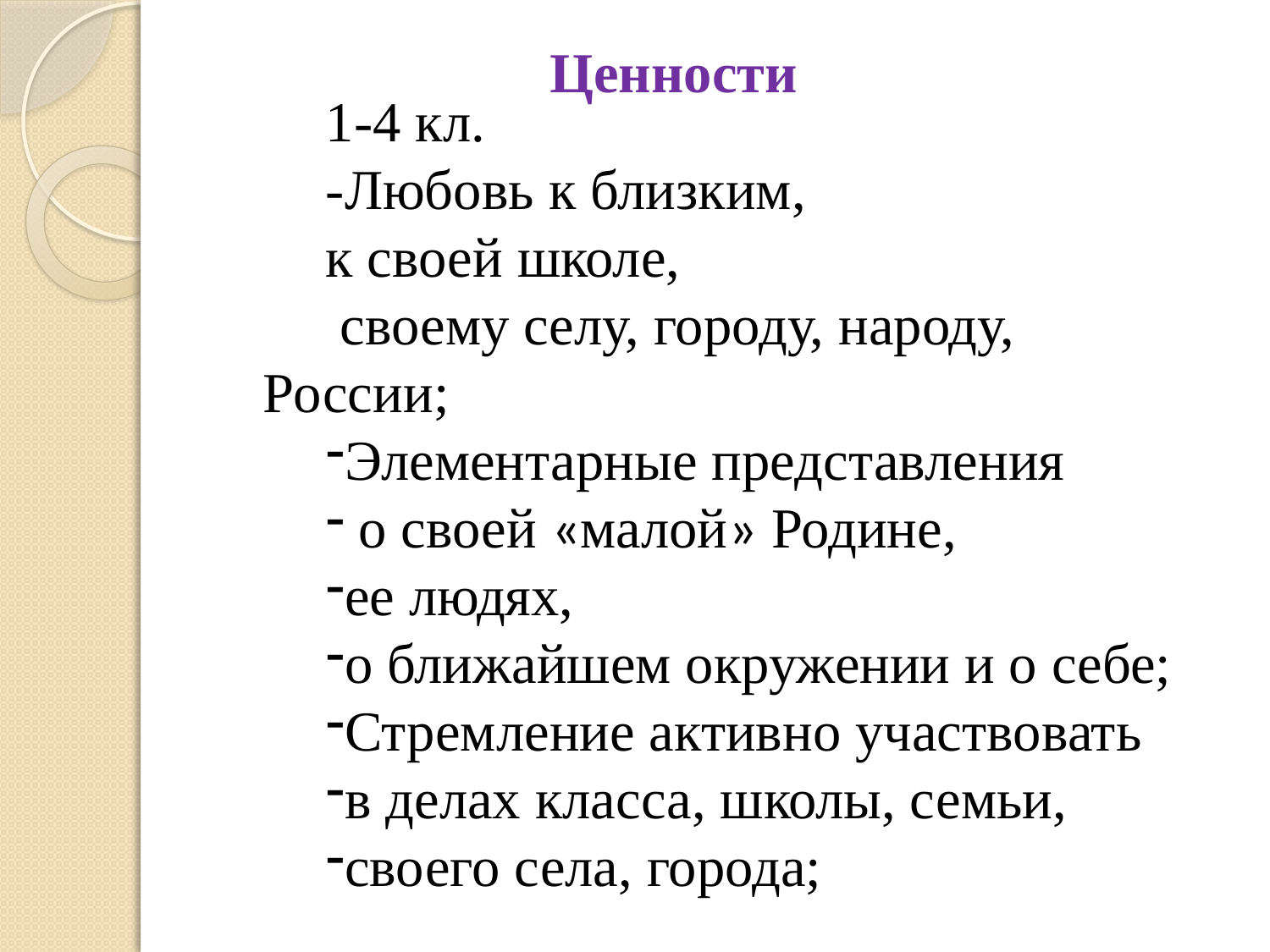

Ценности
1-4 кл.
-Любовь к близким,
к своей школе,
 своему селу, городу, народу, России;
Элементарные представления
 о своей «малой» Родине,
ее людях,
о ближайшем окружении и о себе;
Стремление активно участвовать
в делах класса, школы, семьи,
своего села, города;